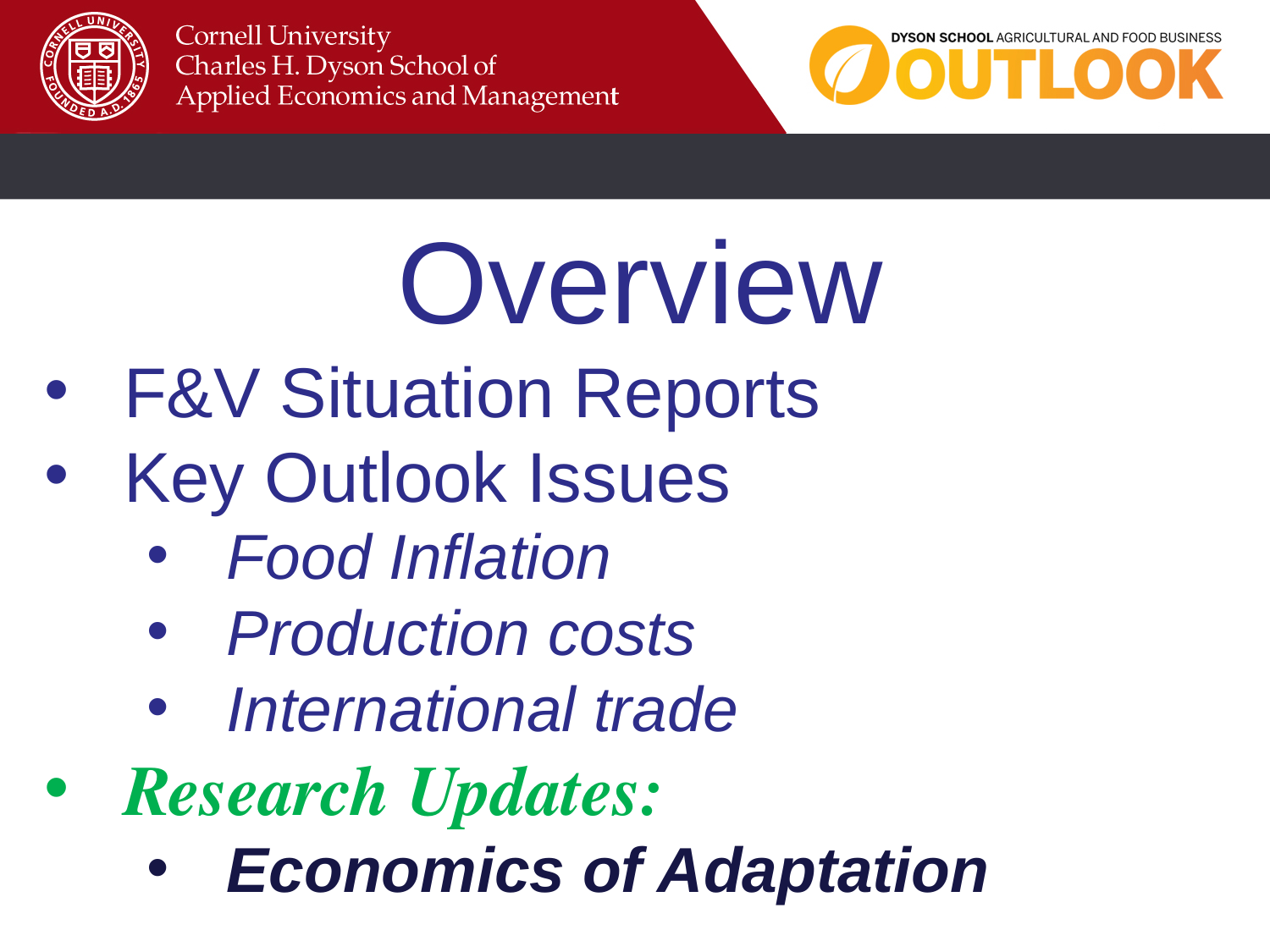

Overview
F&V Situation Reports
Key Outlook Issues
Food Inflation
Production costs
International trade
Research Updates:
Economics of Adaptation